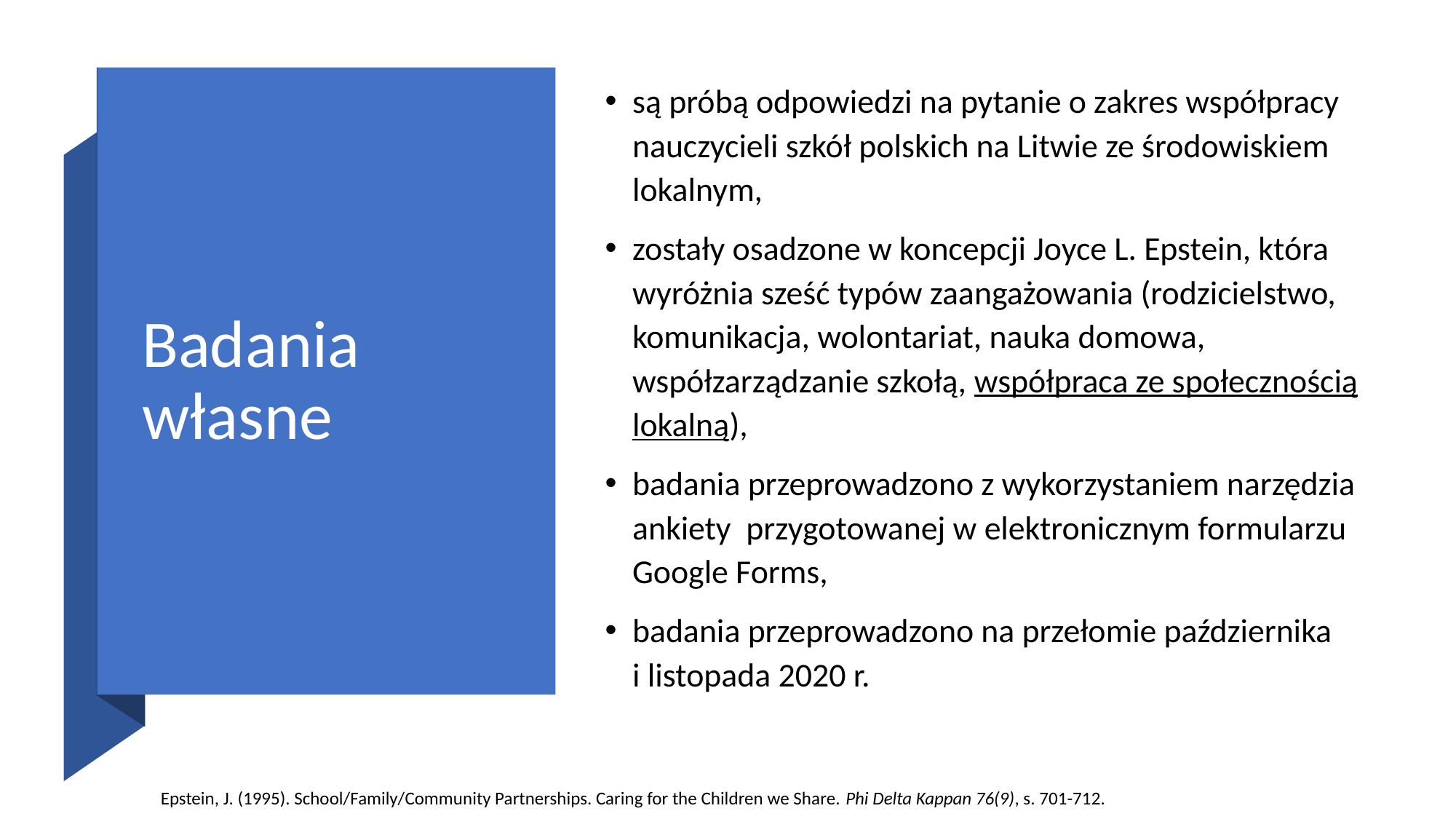

są próbą odpowiedzi na pytanie o zakres współpracy nauczycieli szkół polskich na Litwie ze środowiskiem lokalnym,
zostały osadzone w koncepcji Joyce L. Epstein, która wyróżnia sześć typów zaangażowania (rodzicielstwo, komunikacja, wolontariat, nauka domowa, współzarządzanie szkołą, współpraca ze społecznością lokalną),
badania przeprowadzono z wykorzystaniem narzędzia ankiety  przygotowanej w elektronicznym formularzu Google Forms,
badania przeprowadzono na przełomie października
i listopada 2020 r.
# Badania własne
Epstein, J. (1995). School/Family/Community Partnerships. Caring for the Children we Share. Phi Delta Kappan 76(9), s. 701-712.